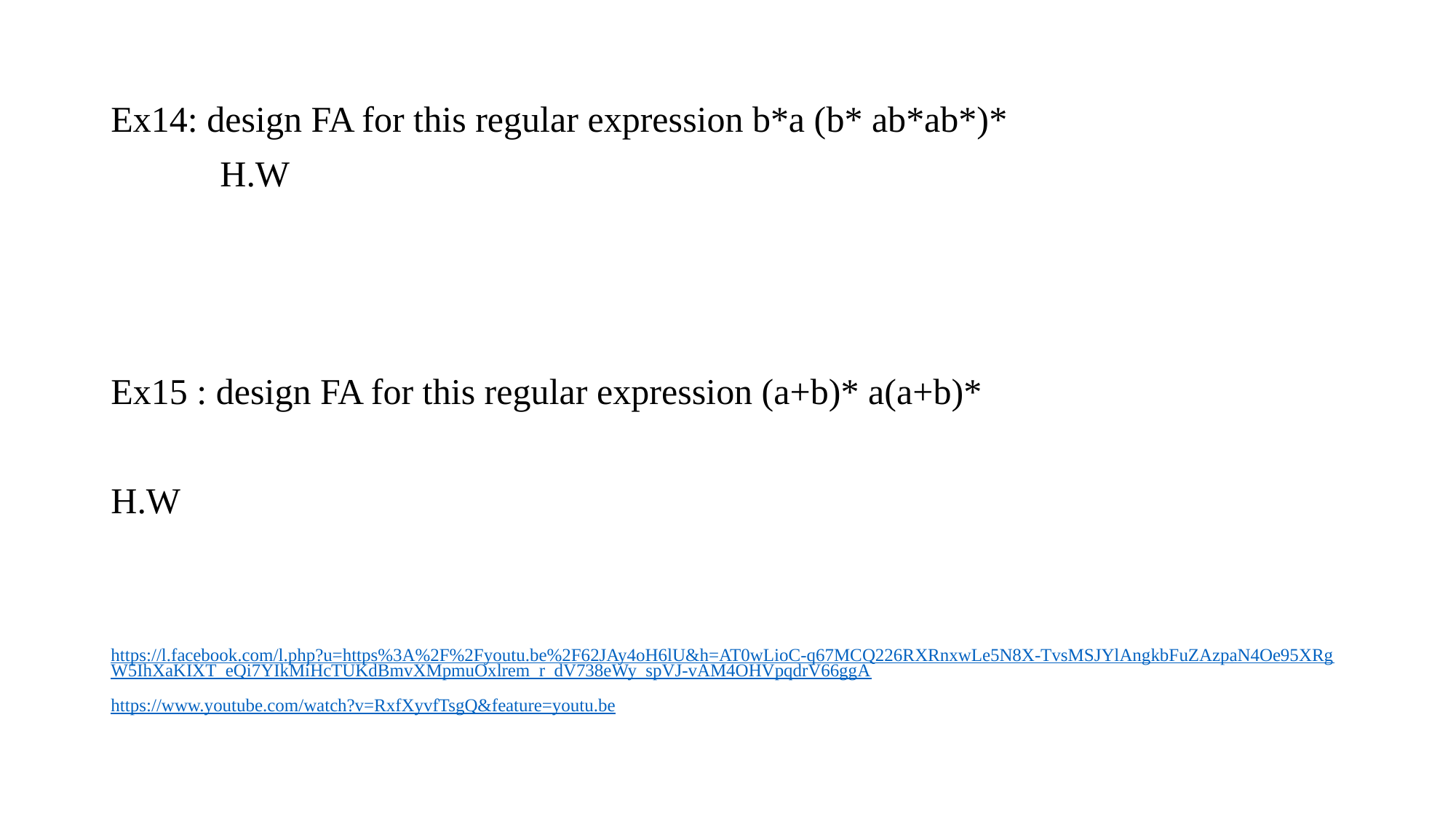

Ex14: design FA for this regular expression b*a (b* ab*ab*)*
	H.W

Ex15 : design FA for this regular expression (a+b)* a(a+b)*

H.W

https://l.facebook.com/l.php?u=https%3A%2F%2Fyoutu.be%2F62JAy4oH6lU&h=AT0wLioC-q67MCQ226RXRnxwLe5N8X-TvsMSJYlAngkbFuZAzpaN4Oe95XRgW5IhXaKIXT_eQi7YIkMiHcTUKdBmvXMpmuOxlrem_r_dV738eWy_spVJ-vAM4OHVpqdrV66ggA
https://www.youtube.com/watch?v=RxfXyvfTsgQ&feature=youtu.be